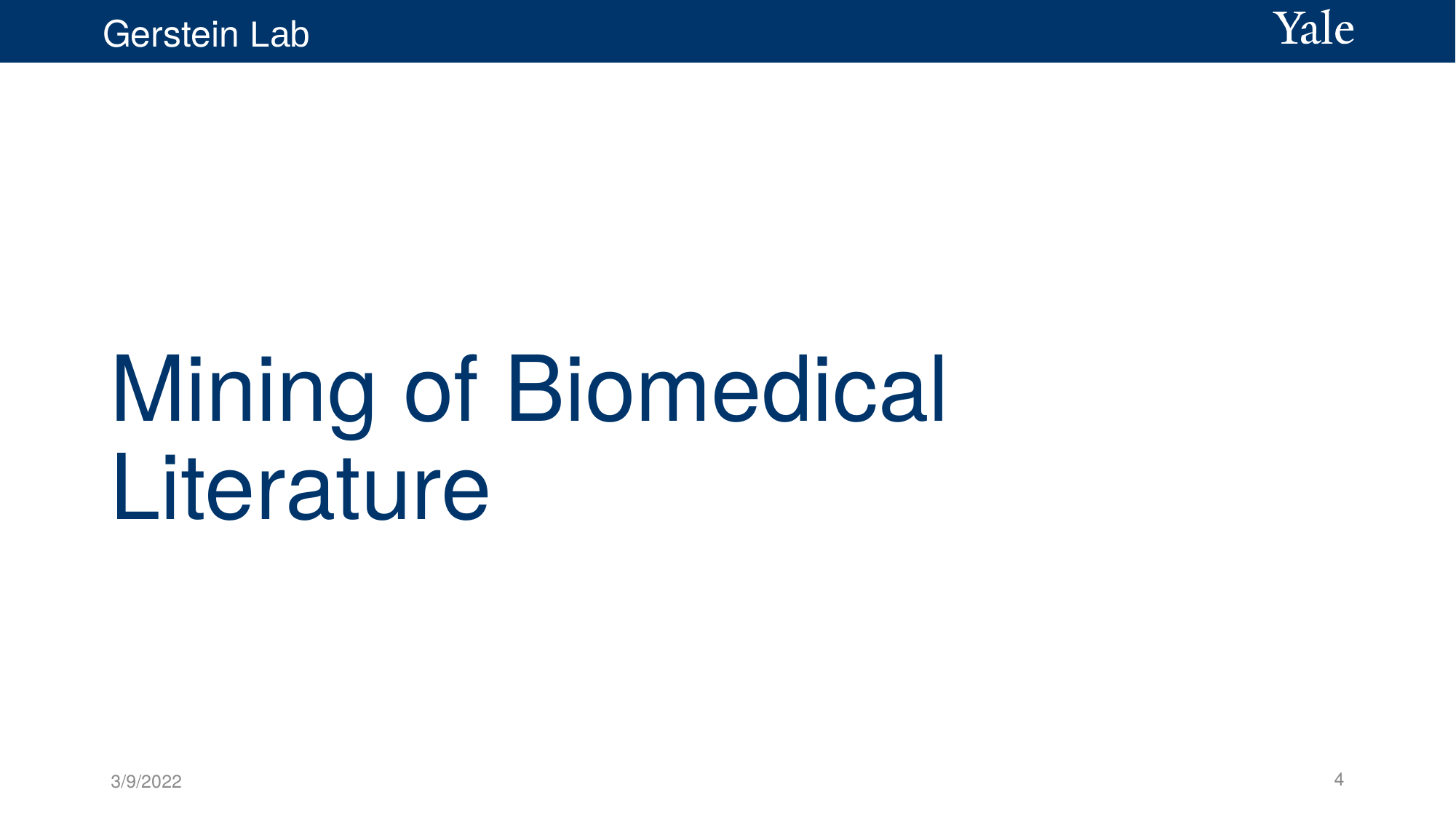

# Mining of Biomedical Literature
3/9/2022
4